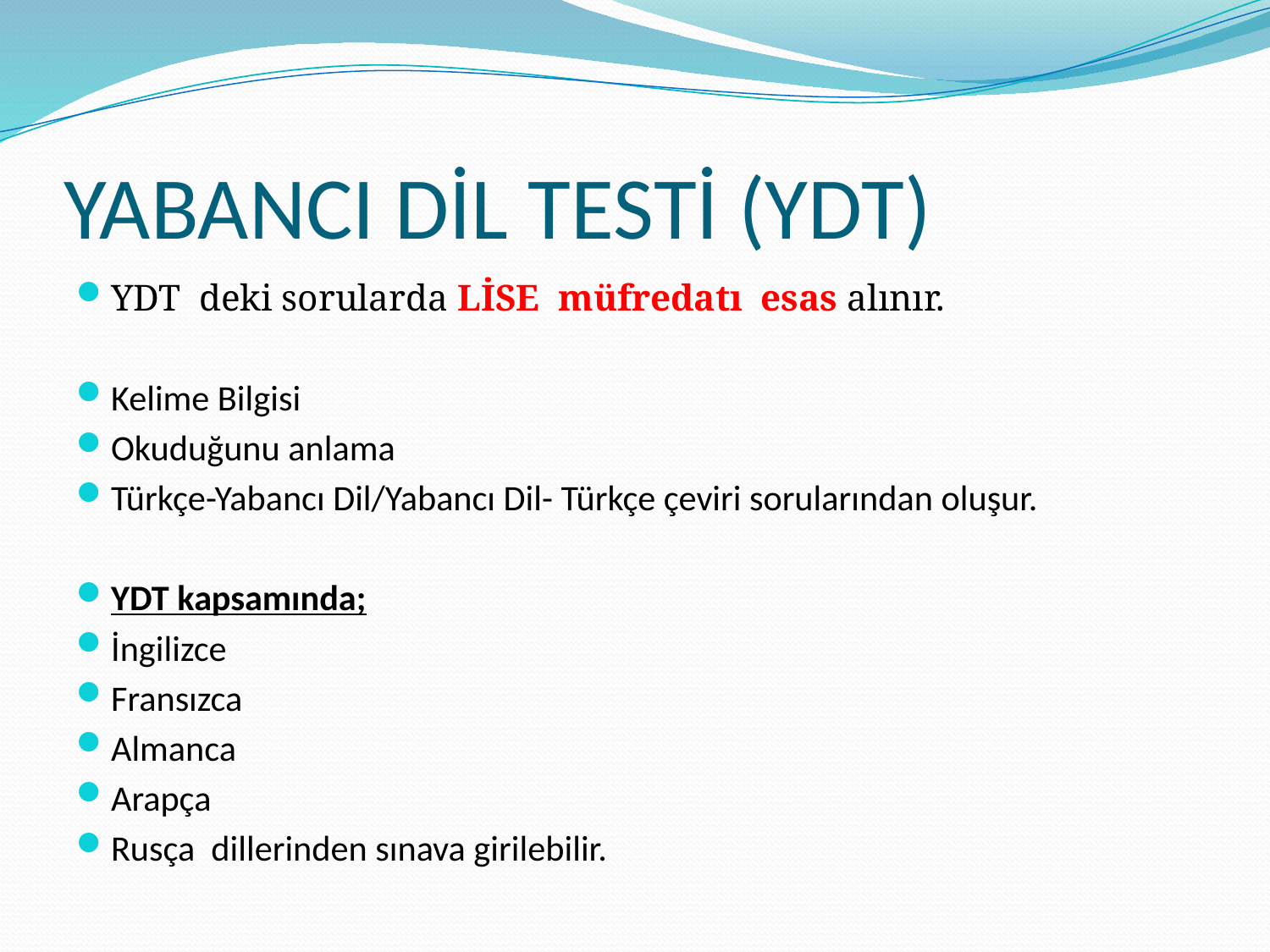

# YABANCI DİL TESTİ (YDT)
YDT  deki sorularda LİSE  müfredatı  esas alınır.

Kelime Bilgisi
Okuduğunu anlama
Türkçe-Yabancı Dil/Yabancı Dil- Türkçe çeviri sorularından oluşur.

YDT kapsamında;
İngilizce
Fransızca
Almanca
Arapça
Rusça  dillerinden sınava girilebilir.